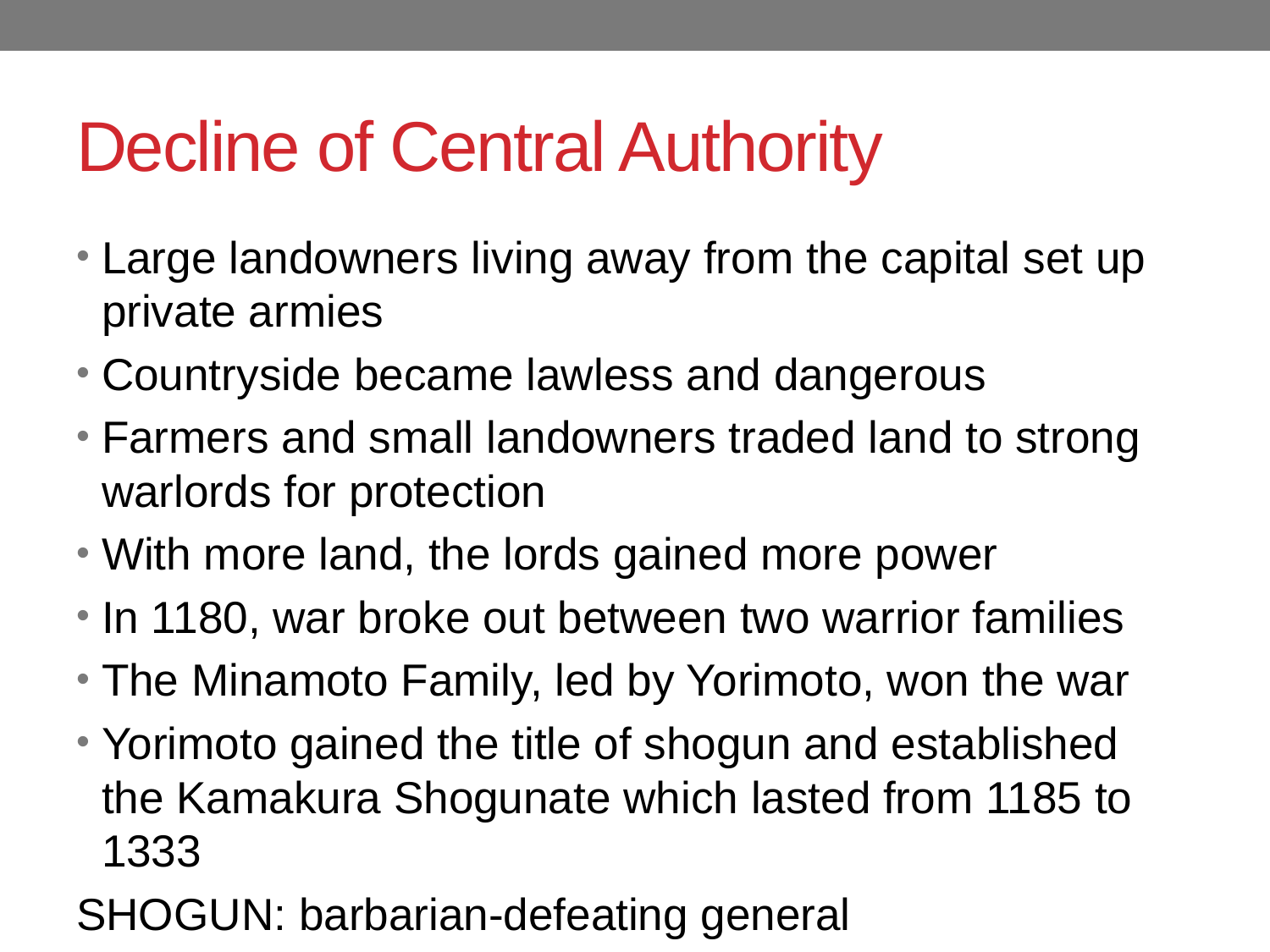

# Decline of Central Authority
Large landowners living away from the capital set up private armies
Countryside became lawless and dangerous
Farmers and small landowners traded land to strong warlords for protection
With more land, the lords gained more power
In 1180, war broke out between two warrior families
The Minamoto Family, led by Yorimoto, won the war
Yorimoto gained the title of shogun and established the Kamakura Shogunate which lasted from 1185 to 1333
SHOGUN: barbarian-defeating general